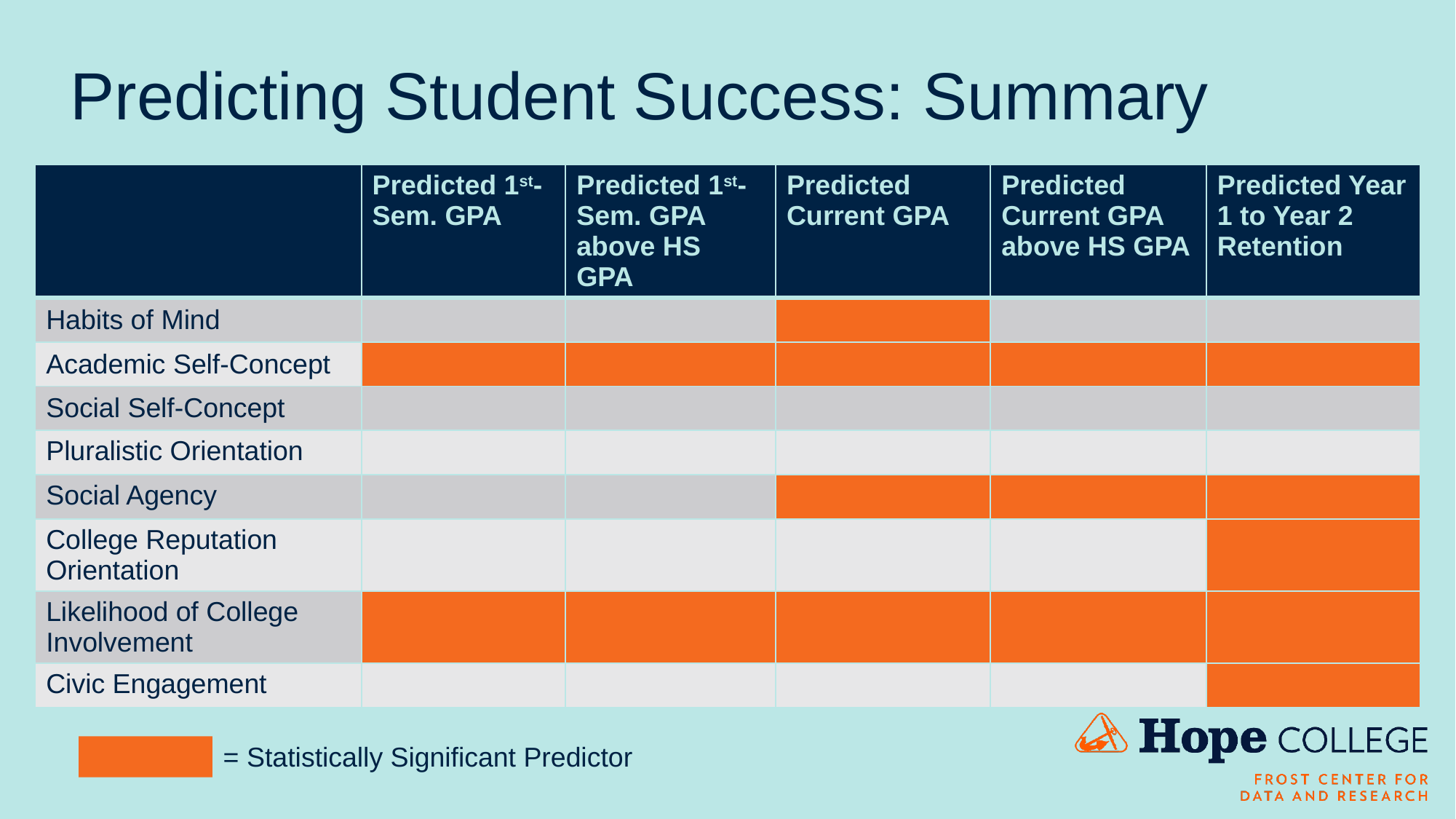

# Predicting Student Success: Summary
|  | Predicted 1st-Sem. GPA | Predicted 1st-Sem. GPA above HS GPA | Predicted Current GPA | Predicted Current GPA above HS GPA | Predicted Year 1 to Year 2 Retention |
| --- | --- | --- | --- | --- | --- |
| Habits of Mind |  |  |  |  |  |
| Academic Self-Concept |  |  |  |  |  |
| Social Self-Concept |  |  |  |  |  |
| Pluralistic Orientation |  |  |  |  |  |
| Social Agency |  |  |  |  |  |
| College Reputation Orientation |  |  |  |  |  |
| Likelihood of College Involvement |  |  |  |  |  |
| Civic Engagement |  |  |  |  |  |
= Statistically Significant Predictor